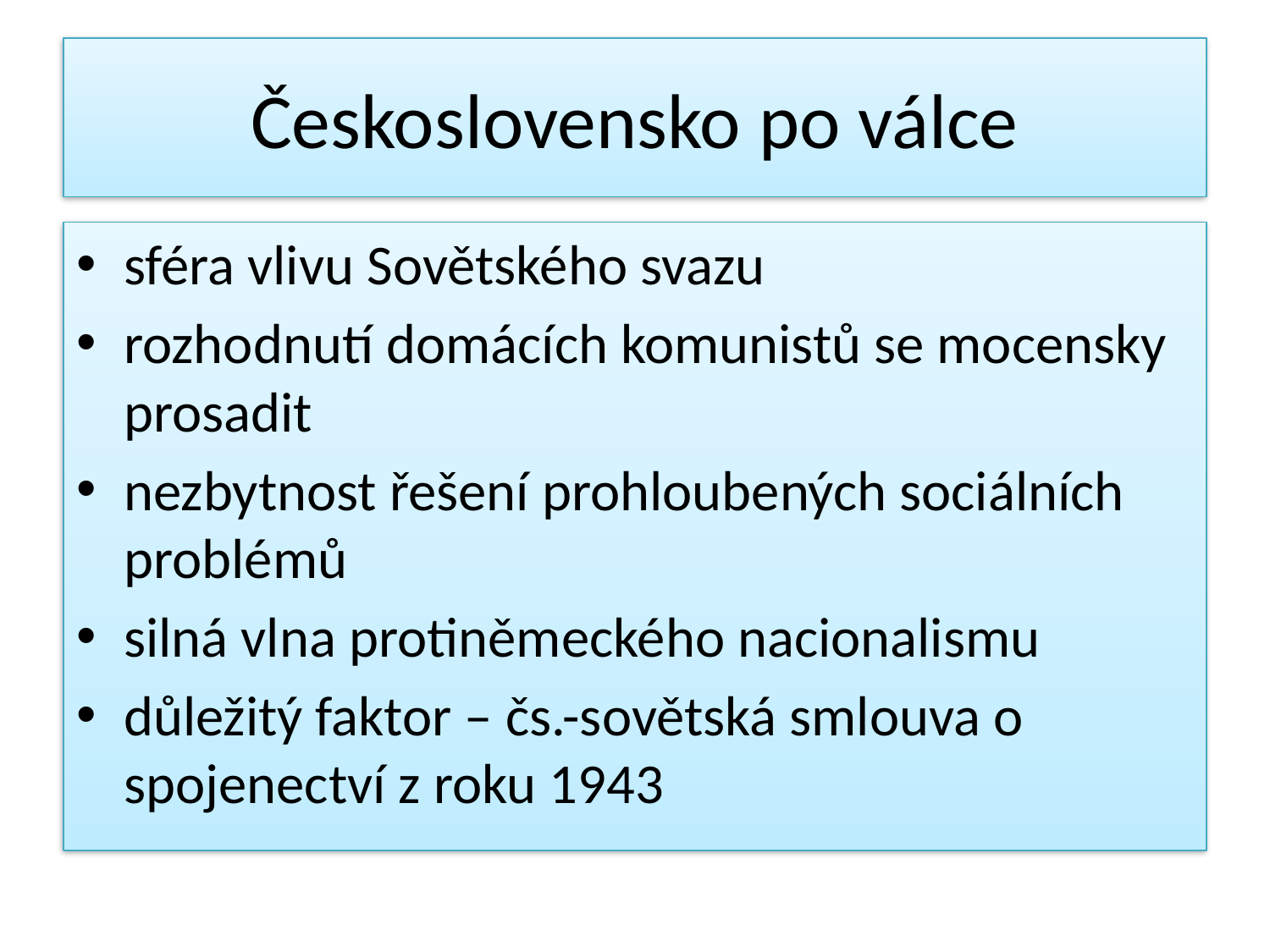

# Československo po válce
sféra vlivu Sovětského svazu
rozhodnutí domácích komunistů se mocensky prosadit
nezbytnost řešení prohloubených sociálních problémů
silná vlna protiněmeckého nacionalismu
důležitý faktor – čs.-sovětská smlouva o spojenectví z roku 1943